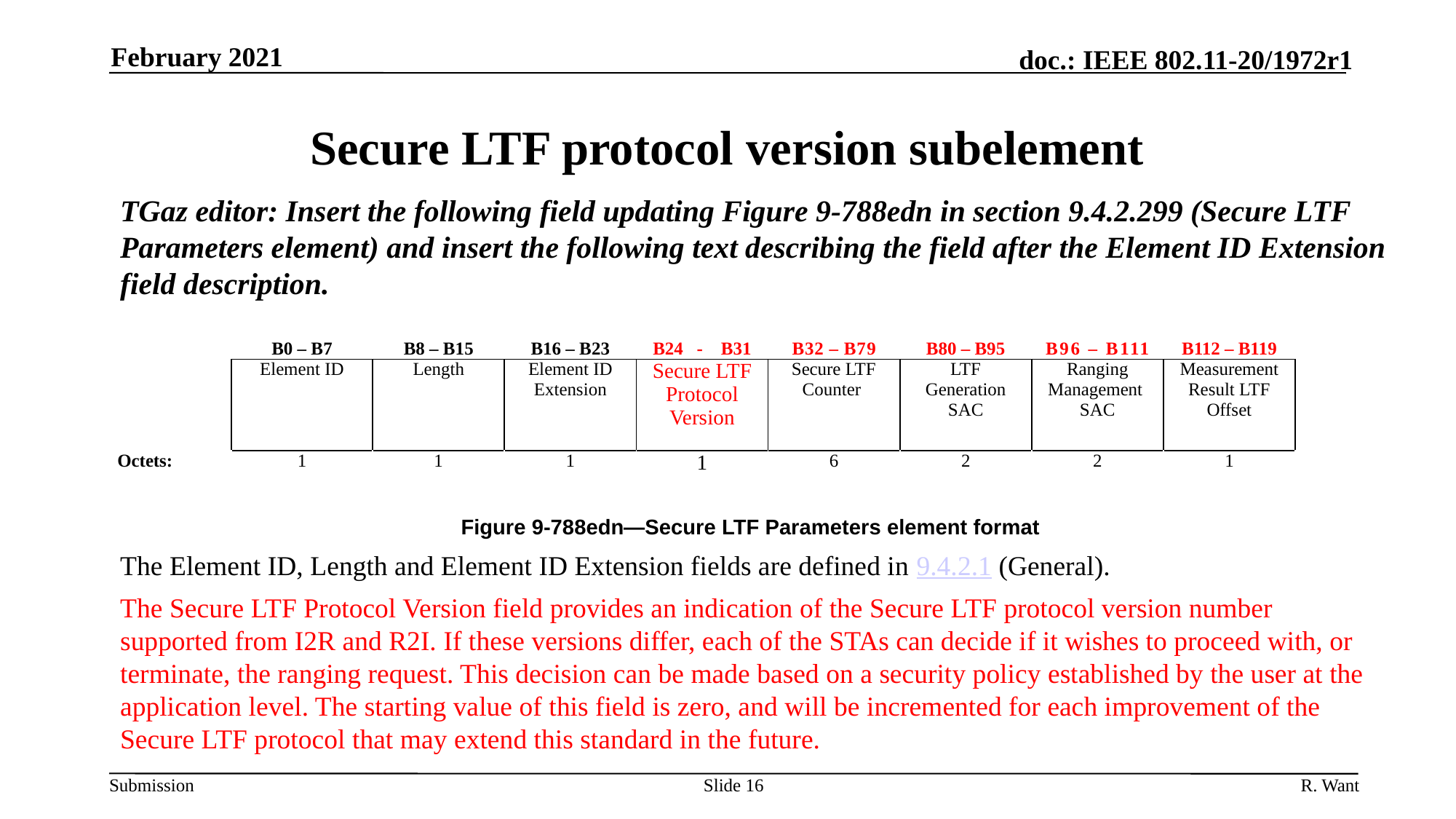

February 2021
# Secure LTF protocol version subelement
TGaz editor: Insert the following field updating Figure 9-788edn in section 9.4.2.299 (Secure LTF Parameters element) and insert the following text describing the field after the Element ID Extension field description.

Figure 9-788edn—Secure LTF Parameters element format
The Element ID, Length and Element ID Extension fields are defined in 9.4.2.1 (General).
The Secure LTF Protocol Version field provides an indication of the Secure LTF protocol version number supported from I2R and R2I. If these versions differ, each of the STAs can decide if it wishes to proceed with, or terminate, the ranging request. This decision can be made based on a security policy established by the user at the application level. The starting value of this field is zero, and will be incremented for each improvement of the Secure LTF protocol that may extend this standard in the future.

|  | B0 – B7 | B8 – B15 | B16 – B23 | B24 - B31 | B32 – B79 | B80 – B95 | B96 – B111 | B112 – B119 |
| --- | --- | --- | --- | --- | --- | --- | --- | --- |
|  | Element ID | Length | Element ID Extension | Secure LTF Protocol Version | Secure LTF Counter | LTF Generation SAC | Ranging Management SAC | Measurement Result LTF Offset |
| Octets: | 1 | 1 | 1 | 1 | 6 | 2 | 2 | 1 |
Slide 16
R. Want